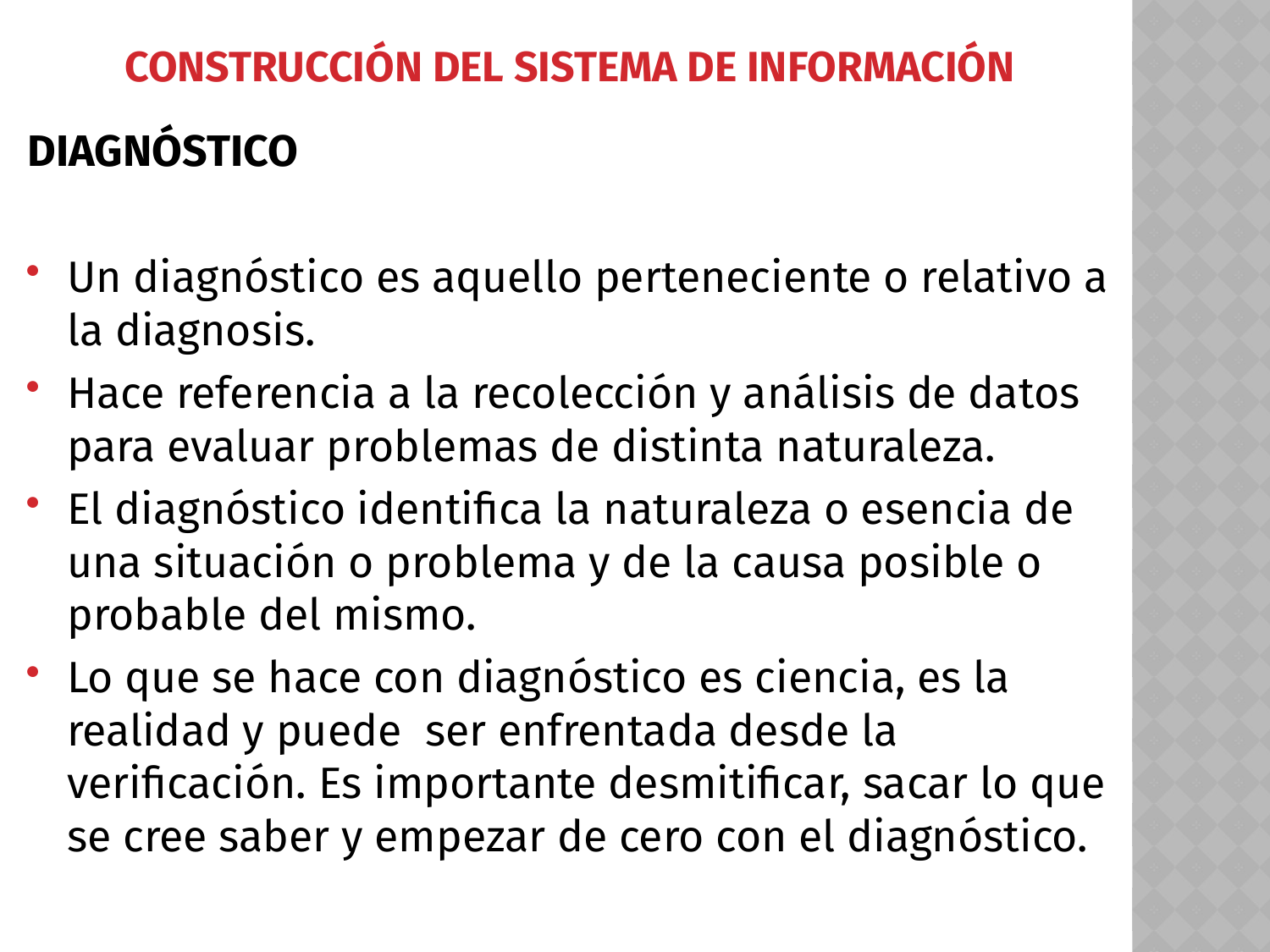

# CONSTRUCCIÓN DEL SISTEMA DE INFORMACIÓN
DIAGNÓSTICO

Un diagnóstico es aquello perteneciente o relativo a la diagnosis.
Hace referencia a la recolección y análisis de datos para evaluar problemas de distinta naturaleza.
El diagnóstico identifica la naturaleza o esencia de una situación o problema y de la causa posible o probable del mismo.
Lo que se hace con diagnóstico es ciencia, es la realidad y puede  ser enfrentada desde la verificación. Es importante desmitificar, sacar lo que se cree saber y empezar de cero con el diagnóstico.